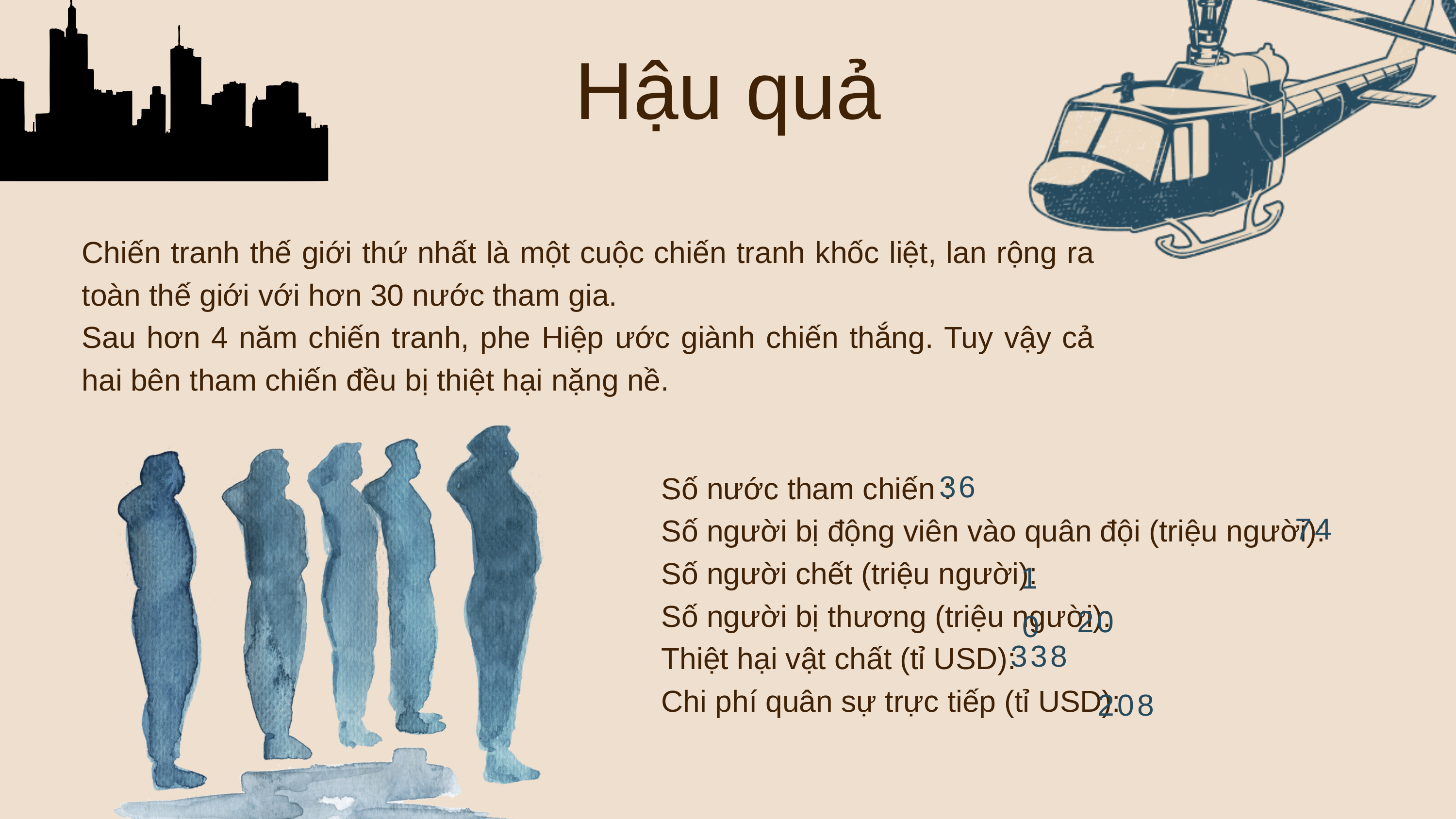

Hậu quả
Chiến tranh thế giới thứ nhất là một cuộc chiến tranh khốc liệt, lan rộng ra toàn thế giới với hơn 30 nước tham gia.
Sau hơn 4 năm chiến tranh, phe Hiệp ước giành chiến thắng. Tuy vậy cả hai bên tham chiến đều bị thiệt hại nặng nề.

Số nước tham chiến :
Số người bị động viên vào quân đội (triệu người):
Số người chết (triệu người):
Số người bị thương (triệu người):
Thiệt hại vật chất (tỉ USD):
Chi phí quân sự trực tiếp (tỉ USD):

36
74
10
20
338
208